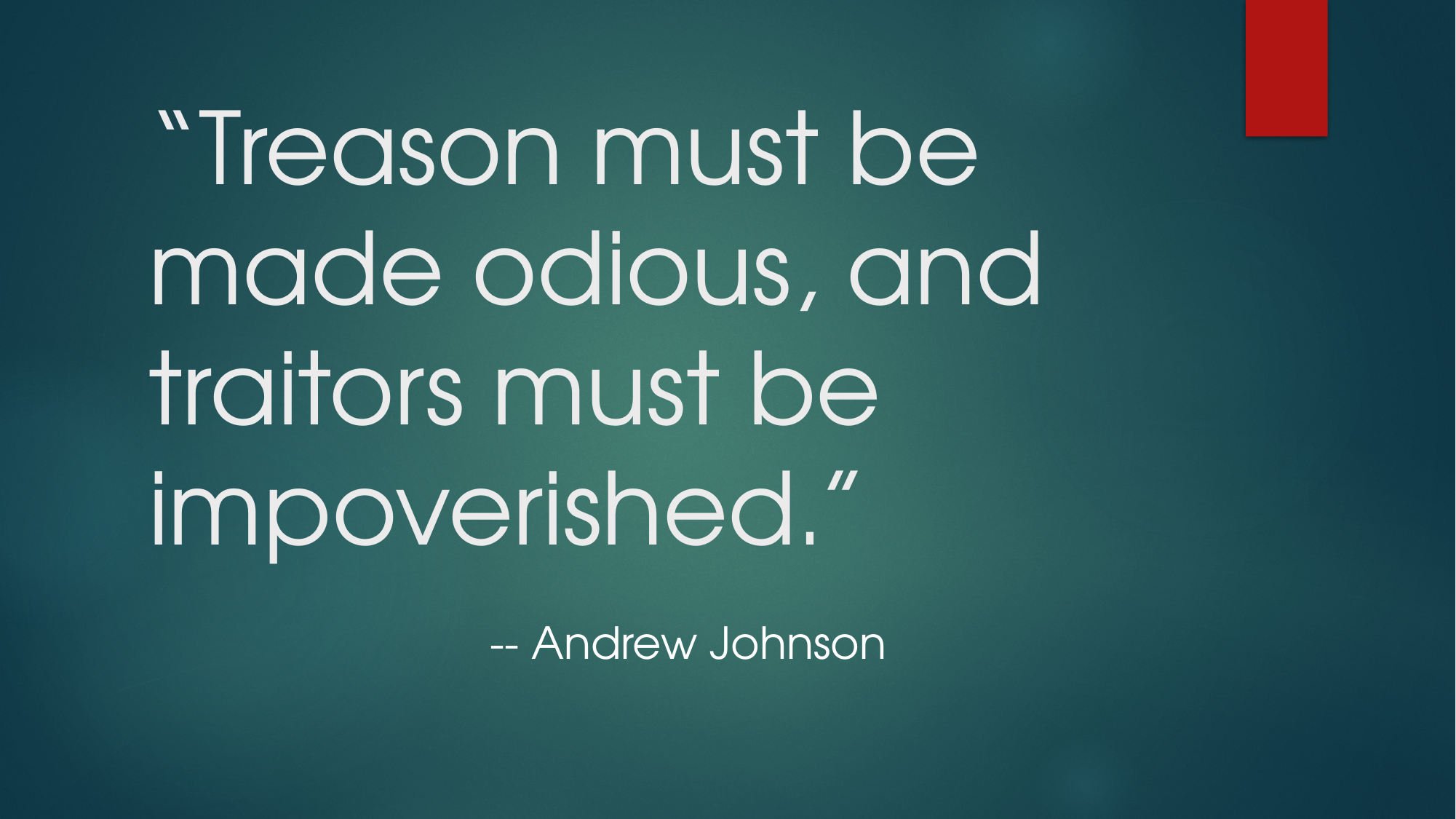

# “Treason must be made odious, and traitors must be impoverished.”

-- Andrew Johnson